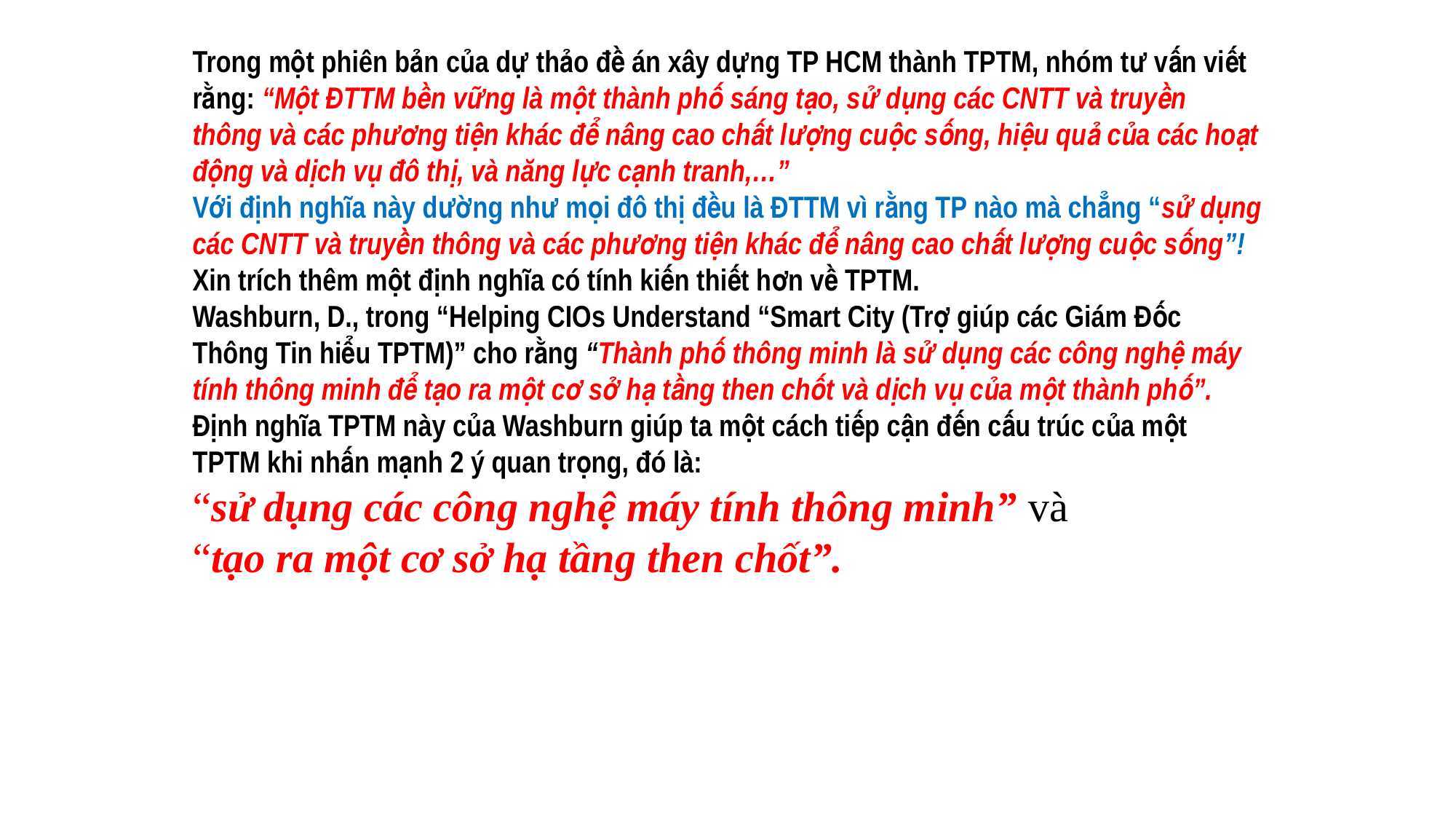

Trong một phiên bản của dự thảo đề án xây dựng TP HCM thành TPTM, nhóm tư vấn viết rằng: “Một ĐTTM bền vững là một thành phố sáng tạo, sử dụng các CNTT và truyền thông và các phương tiện khác để nâng cao chất lượng cuộc sống, hiệu quả của các hoạt động và dịch vụ đô thị, và năng lực cạnh tranh,…”
Với định nghĩa này dường như mọi đô thị đều là ĐTTM vì rằng TP nào mà chẳng “sử dụng các CNTT và truyền thông và các phương tiện khác để nâng cao chất lượng cuộc sống”!
Xin trích thêm một định nghĩa có tính kiến thiết hơn về TPTM.
Washburn, D., trong “Helping CIOs Understand “Smart City (Trợ giúp các Giám Đốc Thông Tin hiểu TPTM)” cho rằng “Thành phố thông minh là sử dụng các công nghệ máy tính thông minh để tạo ra một cơ sở hạ tầng then chốt và dịch vụ của một thành phố”. Định nghĩa TPTM này của Washburn giúp ta một cách tiếp cận đến cấu trúc của một TPTM khi nhấn mạnh 2 ý quan trọng, đó là:
“sử dụng các công nghệ máy tính thông minh” và
“tạo ra một cơ sở hạ tầng then chốt”.